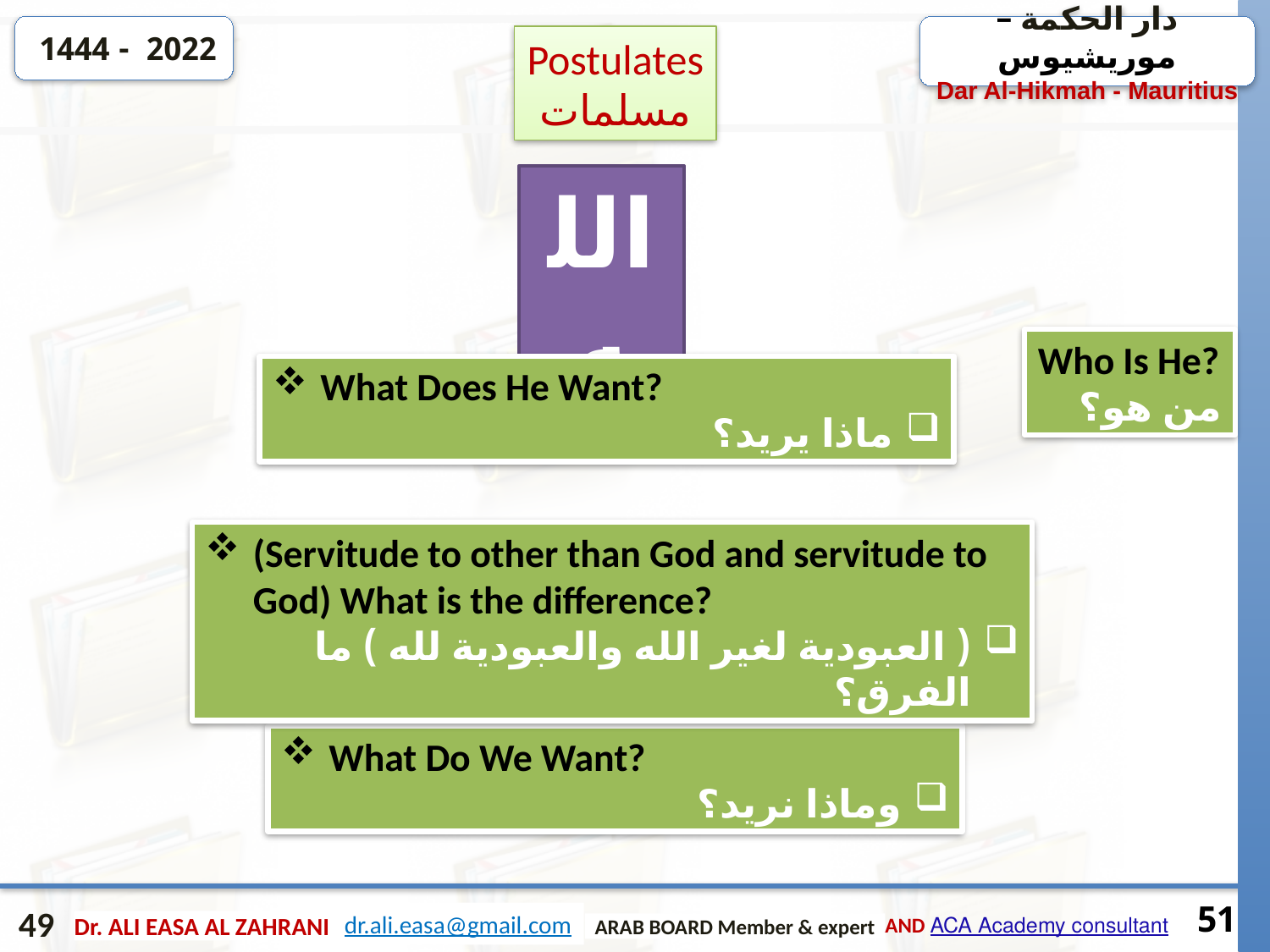

Postulates
مسلمات
الله
Who Is He?
من هو؟
What Does He Want?
ماذا يريد؟
(Servitude to other than God and servitude to God) What is the difference?
( العبودية لغير الله والعبودية لله ) ما الفرق؟
What Do We Want?
وماذا نريد؟